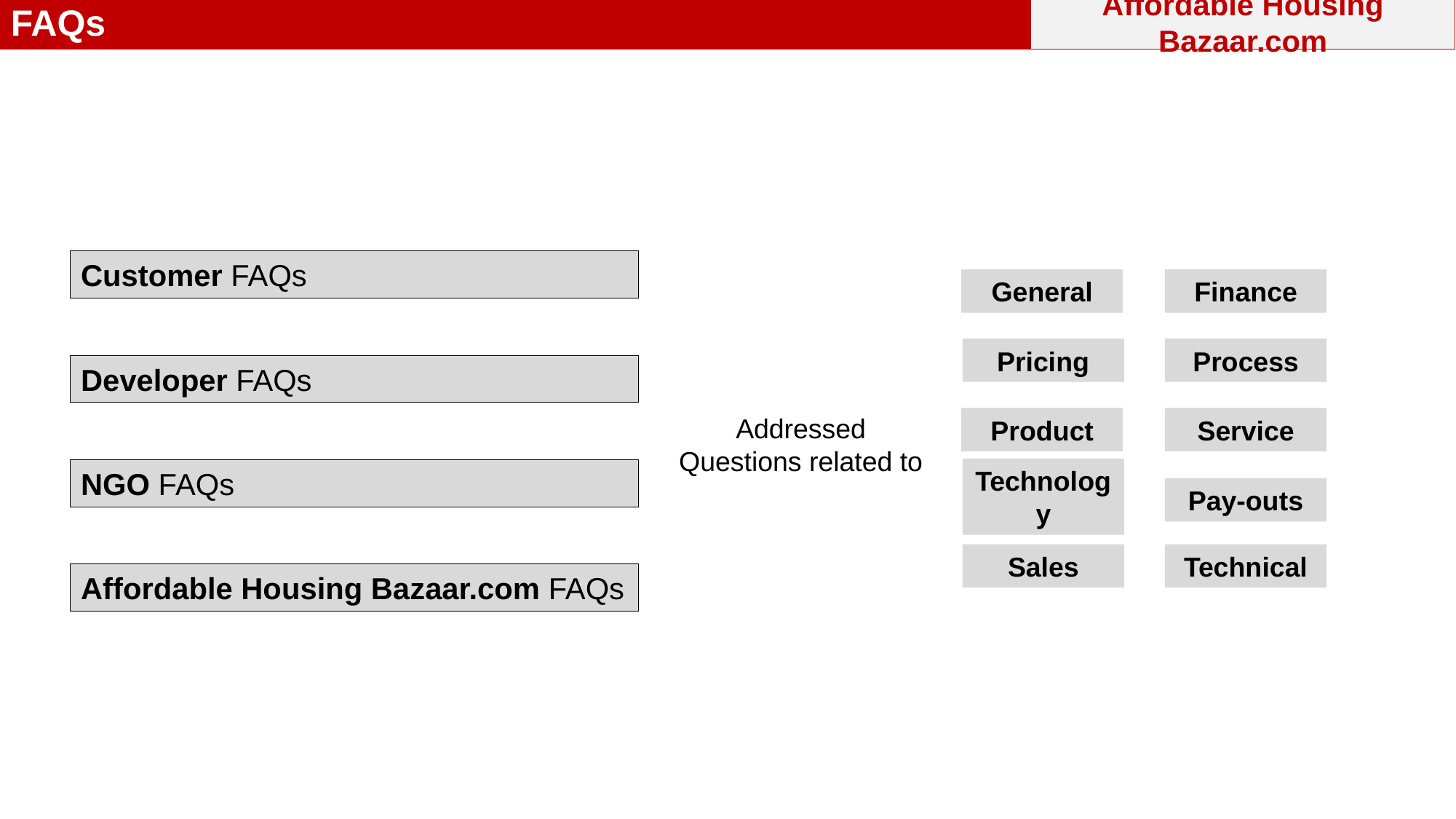

Affordable Housing Bazaar.com
FAQs
Customer FAQs
General
Finance
Pricing
Process
Developer FAQs
Addressed Questions related to
Product
Service
NGO FAQs
Technology
Pay-outs
Sales
Technical
Affordable Housing Bazaar.com FAQs